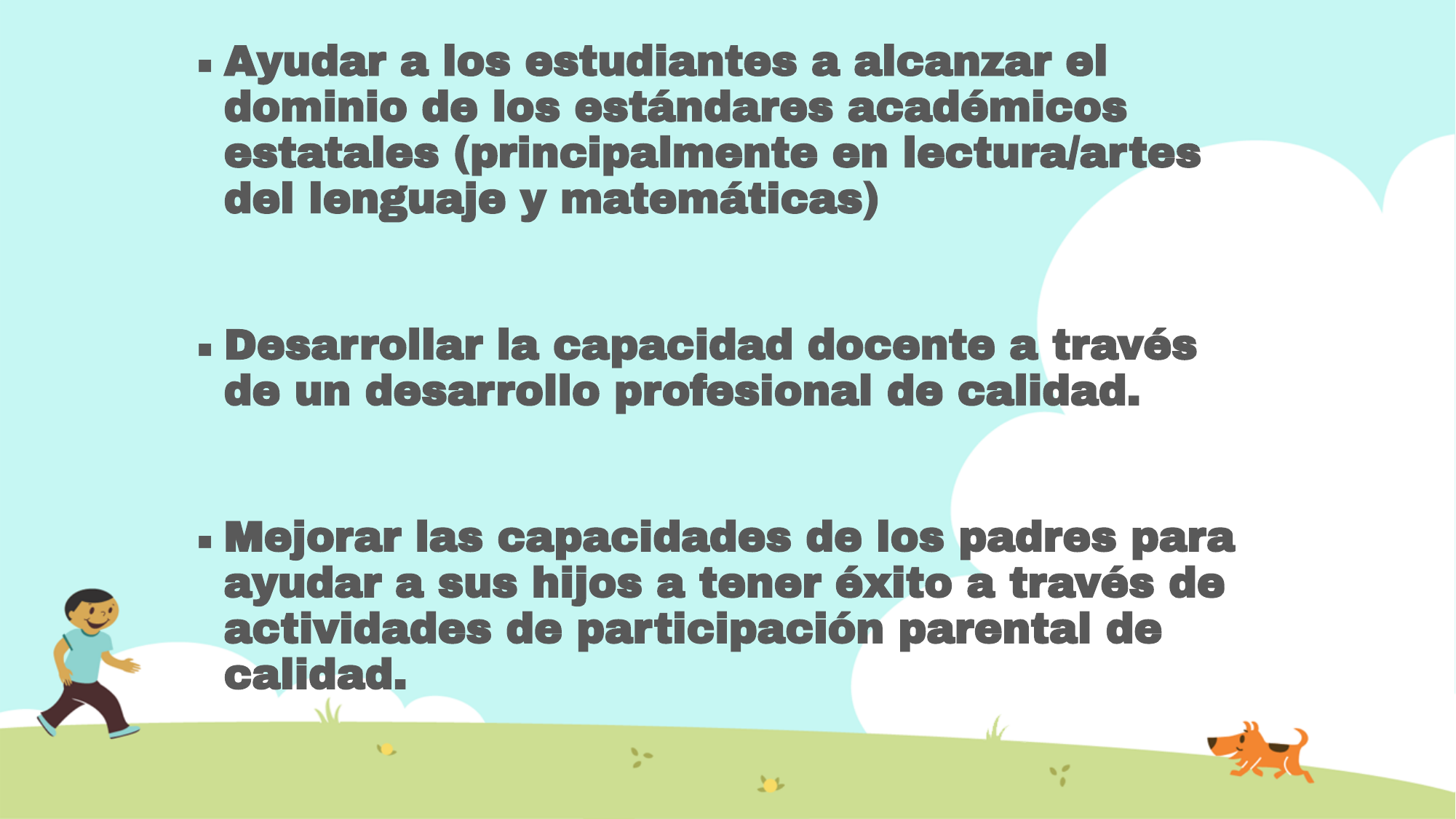

Ayudar a los estudiantes a alcanzar el dominio de los estándares académicos estatales (principalmente en lectura/artes del lenguaje y matemáticas)

Desarrollar la capacidad docente a través de un desarrollo profesional de calidad.

Mejorar las capacidades de los padres para ayudar a sus hijos a tener éxito a través de actividades de participación parental de calidad.